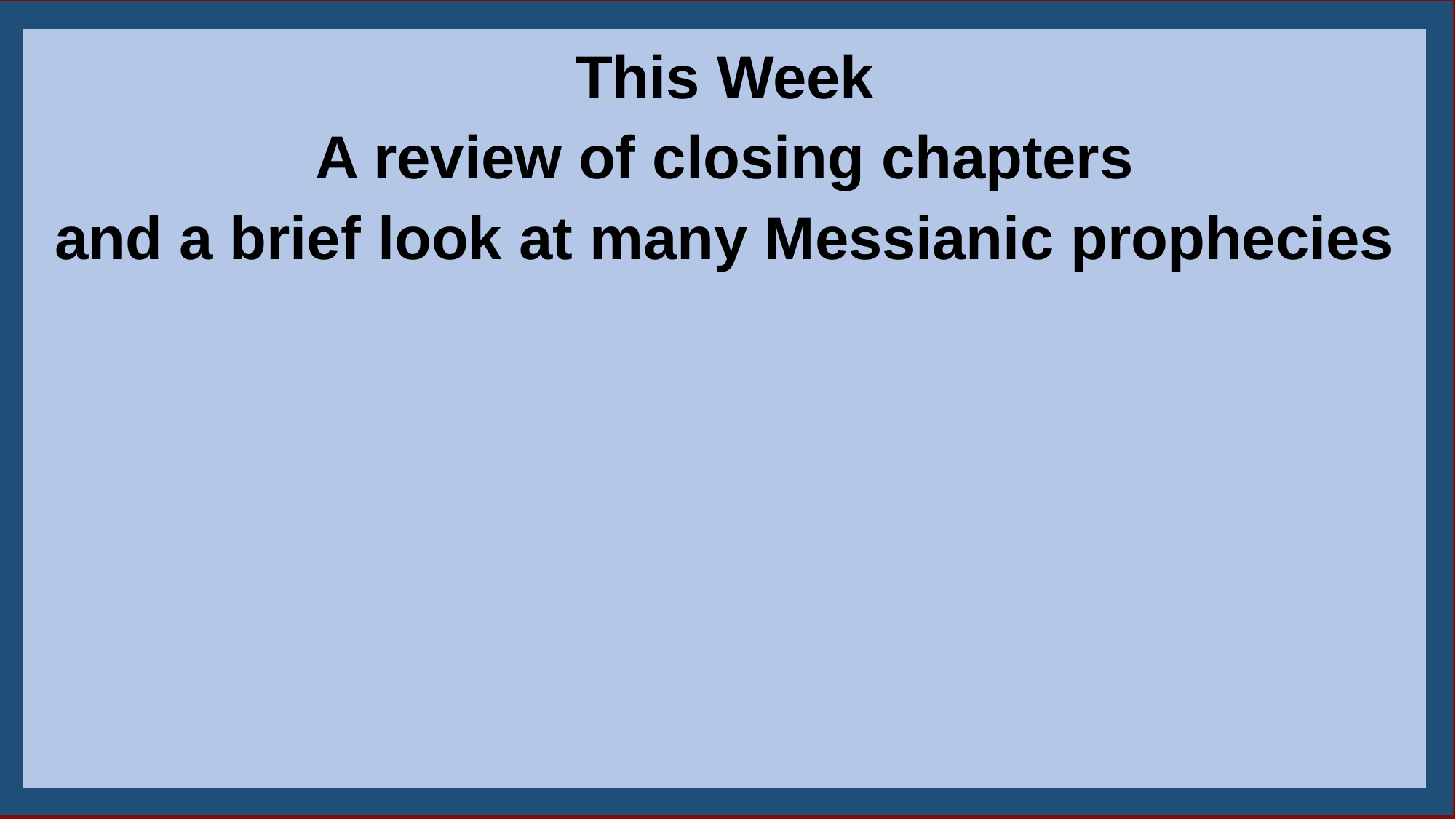

This Week
A review of closing chapters
and a brief look at many Messianic prophecies

2